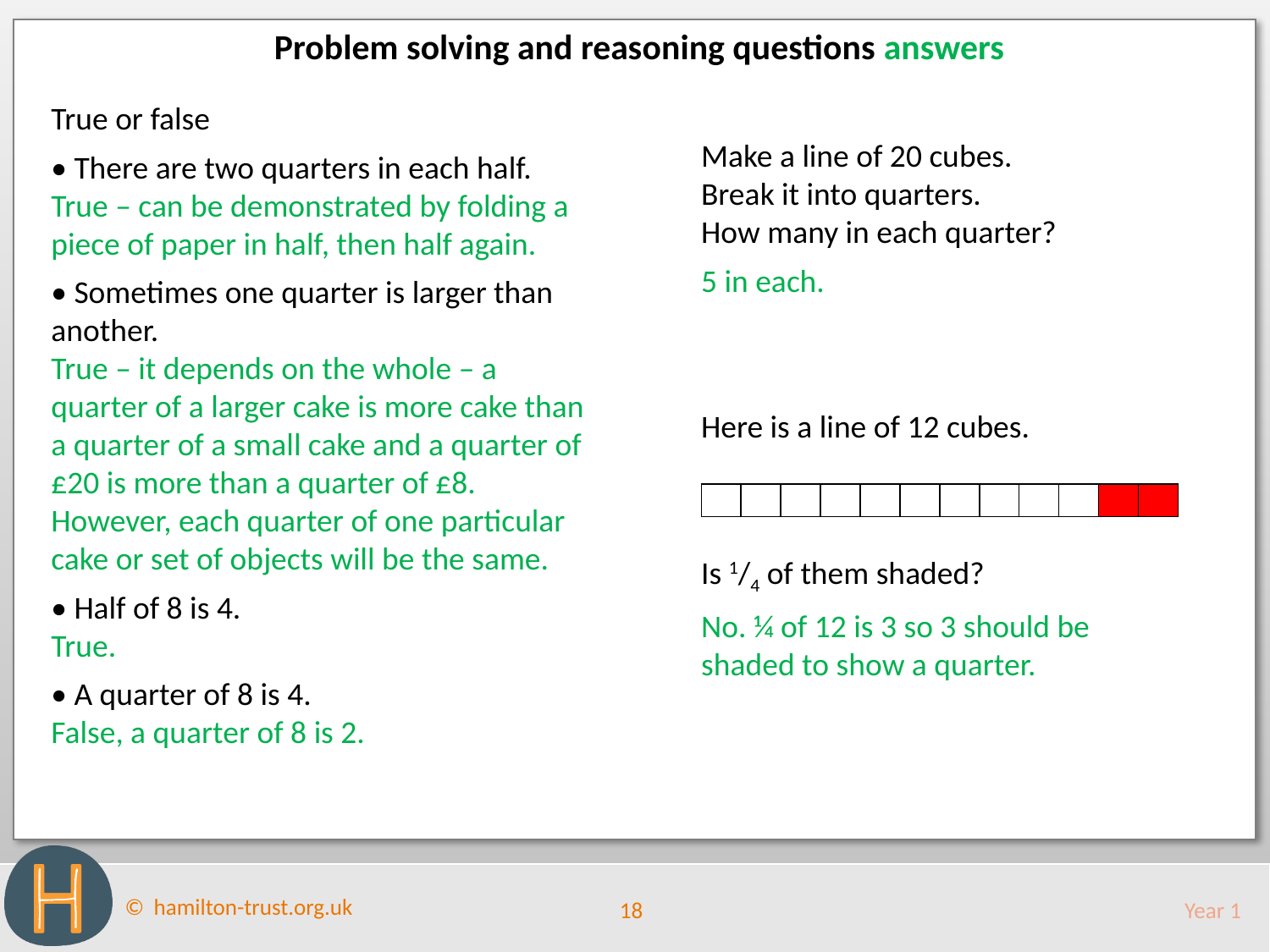

Problem solving and reasoning questions answers

True or false
• There are two quarters in each half.
True – can be demonstrated by folding a piece of paper in half, then half again.
• Sometimes one quarter is larger than another.
True – it depends on the whole – a quarter of a larger cake is more cake than a quarter of a small cake and a quarter of £20 is more than a quarter of £8.  However, each quarter of one particular cake or set of objects will be the same.
• Half of 8 is 4.
True.
• A quarter of 8 is 4.
False, a quarter of 8 is 2.

Make a line of 20 cubes.
Break it into quarters.
How many in each quarter?
5 in each.

Here is a line of 12 cubes.

Is 1/4 of them shaded?
No. ¼ of 12 is 3 so 3 should be shaded to show a quarter.
|  |  |  |  |  |  |  |  |  |  |  |  |
| --- | --- | --- | --- | --- | --- | --- | --- | --- | --- | --- | --- |
18
Year 1